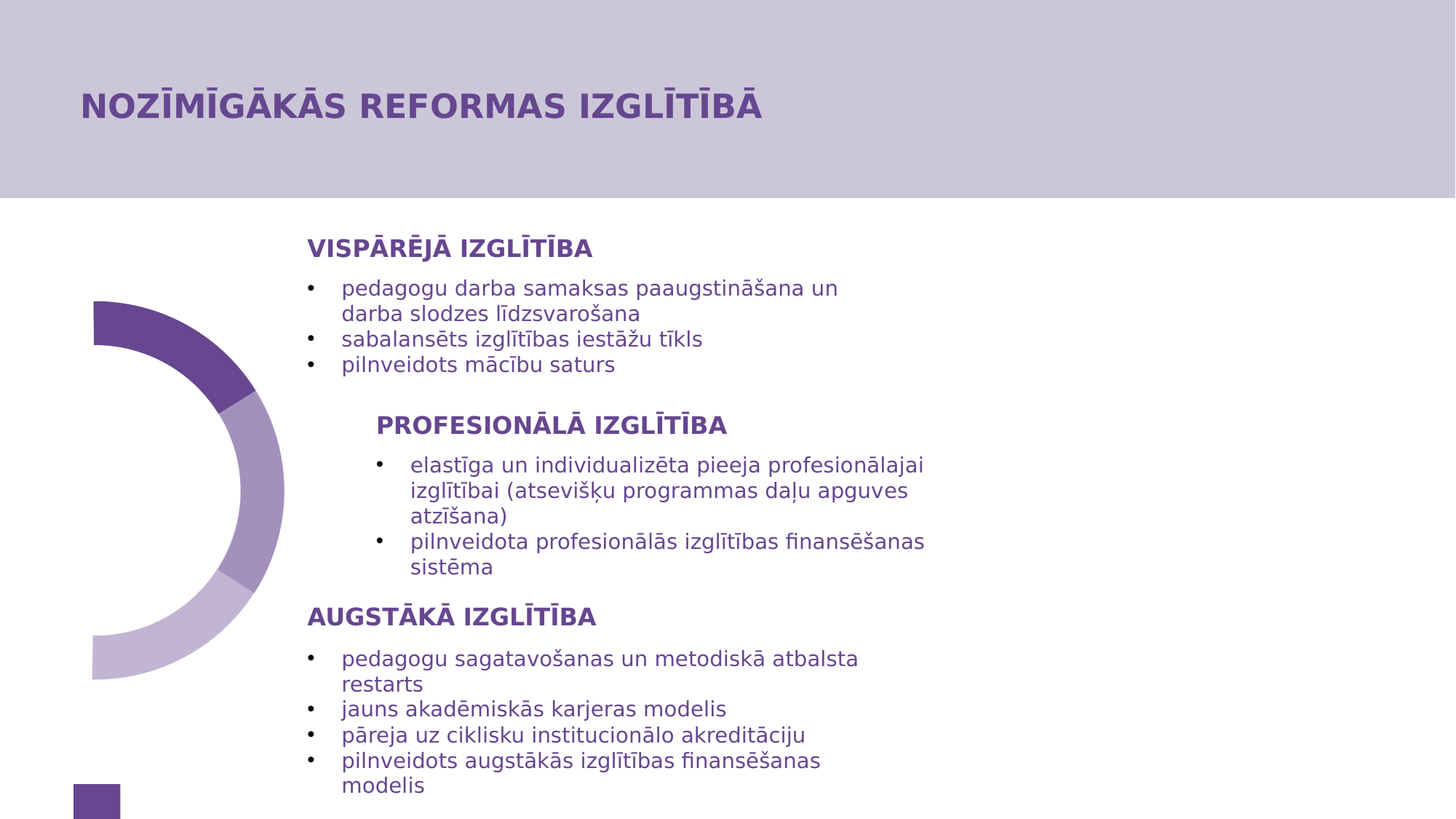

# NOZĪMĪGĀKĀS REFORMAS IZGLĪTĪBĀ
VISPĀRĒJĀ IZGLĪTĪBA
pedagogu darba samaksas paaugstināšana un darba slodzes līdzsvarošana
sabalansēts izglītības iestāžu tīkls
pilnveidots mācību saturs

PROFESIONĀLĀ IZGLĪTĪBA
elastīga un individualizēta pieeja profesionālajai izglītībai (atsevišķu programmas daļu apguves atzīšana)
pilnveidota profesionālās izglītības finansēšanas sistēma
AUGSTĀKĀ IZGLĪTĪBA
pedagogu sagatavošanas un metodiskā atbalsta restarts
jauns akadēmiskās karjeras modelis
pāreja uz ciklisku institucionālo akreditāciju
pilnveidots augstākās izglītības finansēšanas modelis

2